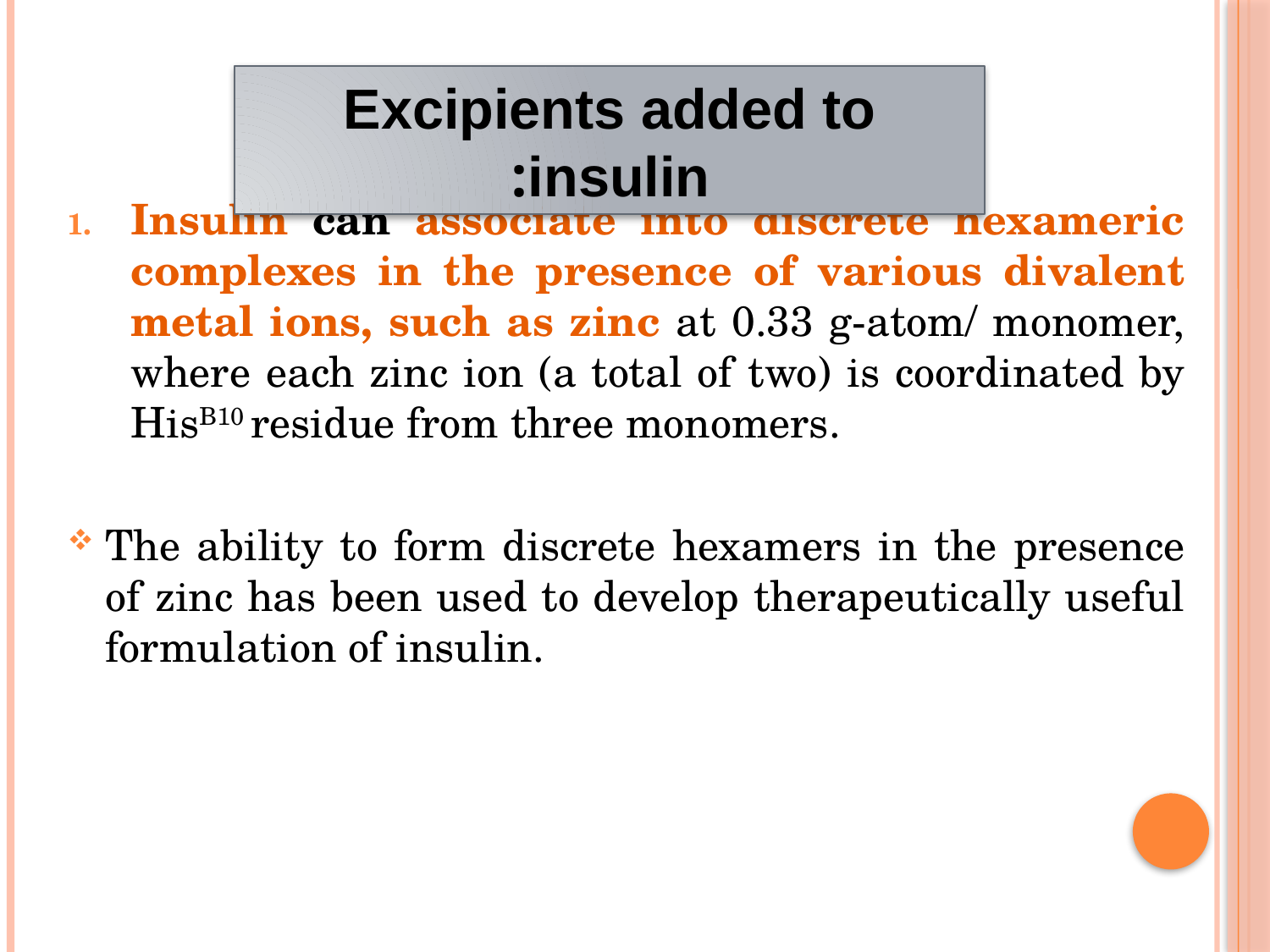

Excipients added to insulin:
Insulin can associate into discrete hexameric complexes in the presence of various divalent metal ions, such as zinc at 0.33 g-atom/ monomer, where each zinc ion (a total of two) is coordinated by HisB10 residue from three monomers.

The ability to form discrete hexamers in the presence of zinc has been used to develop therapeutically useful formulation of insulin.